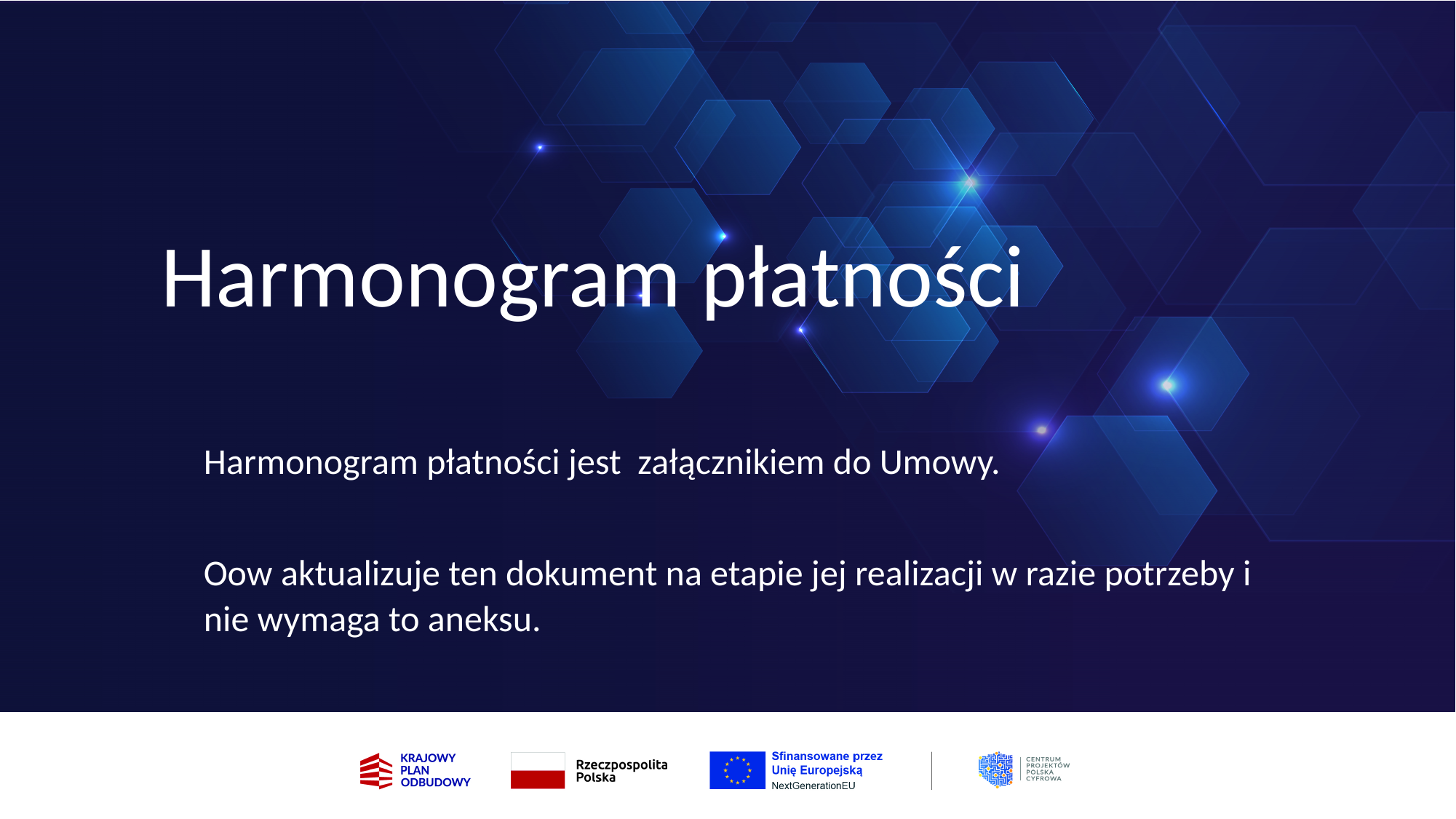

# Harmonogram płatności
Harmonogram płatności jest  załącznikiem do Umowy.

Oow aktualizuje ten dokument na etapie jej realizacji w razie potrzeby i nie wymaga to aneksu.